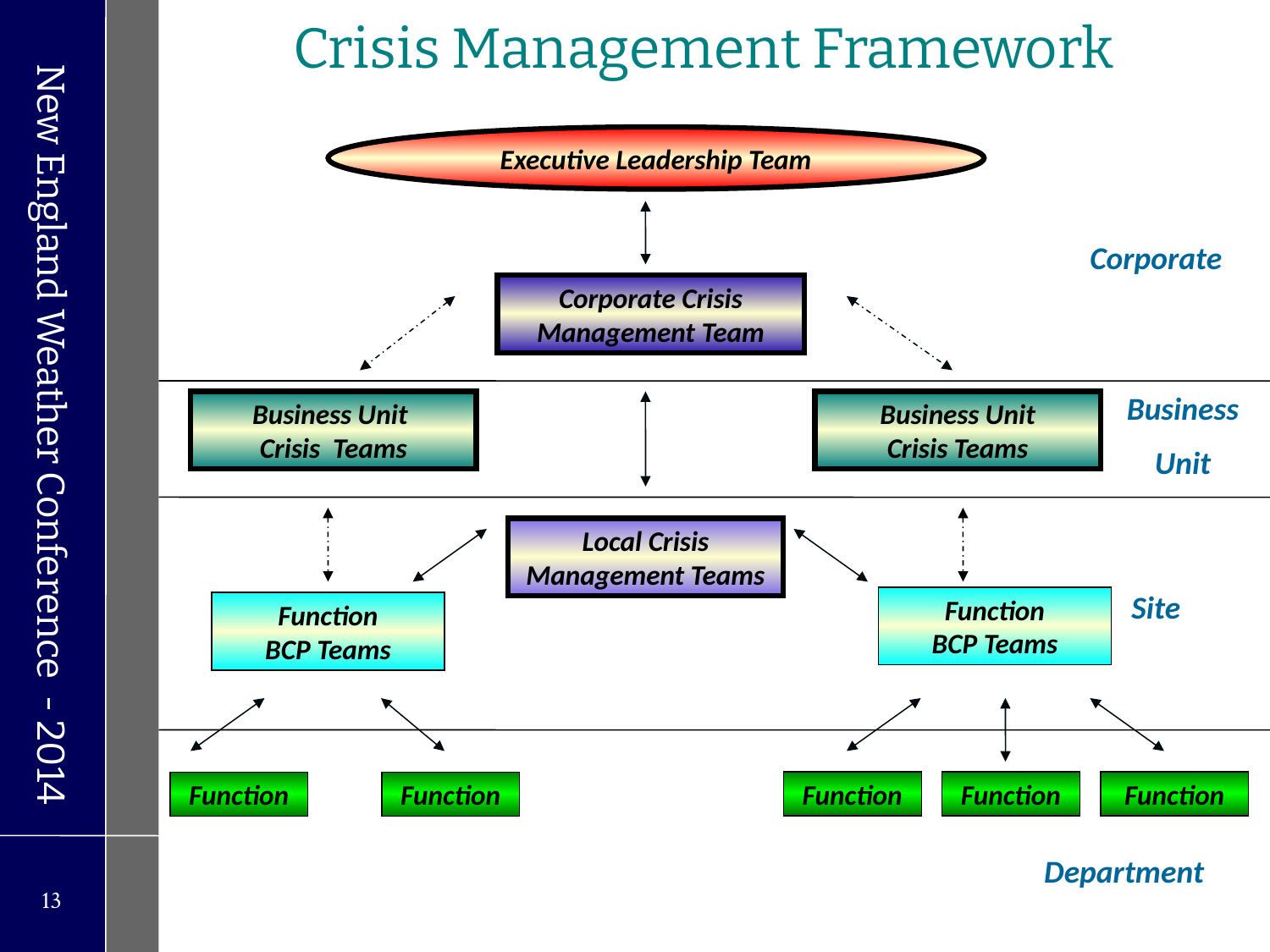

# Crisis Management Framework
Executive Leadership Team

Corporate
Corporate Crisis Management Team

Business
Unit
Business Unit
Crisis  Teams

Business Unit
Crisis Teams

Local Crisis
Management Teams

Site
Function
BCP Teams
Function
BCP Teams

Function
Function
Function
Function
Function
Department
13